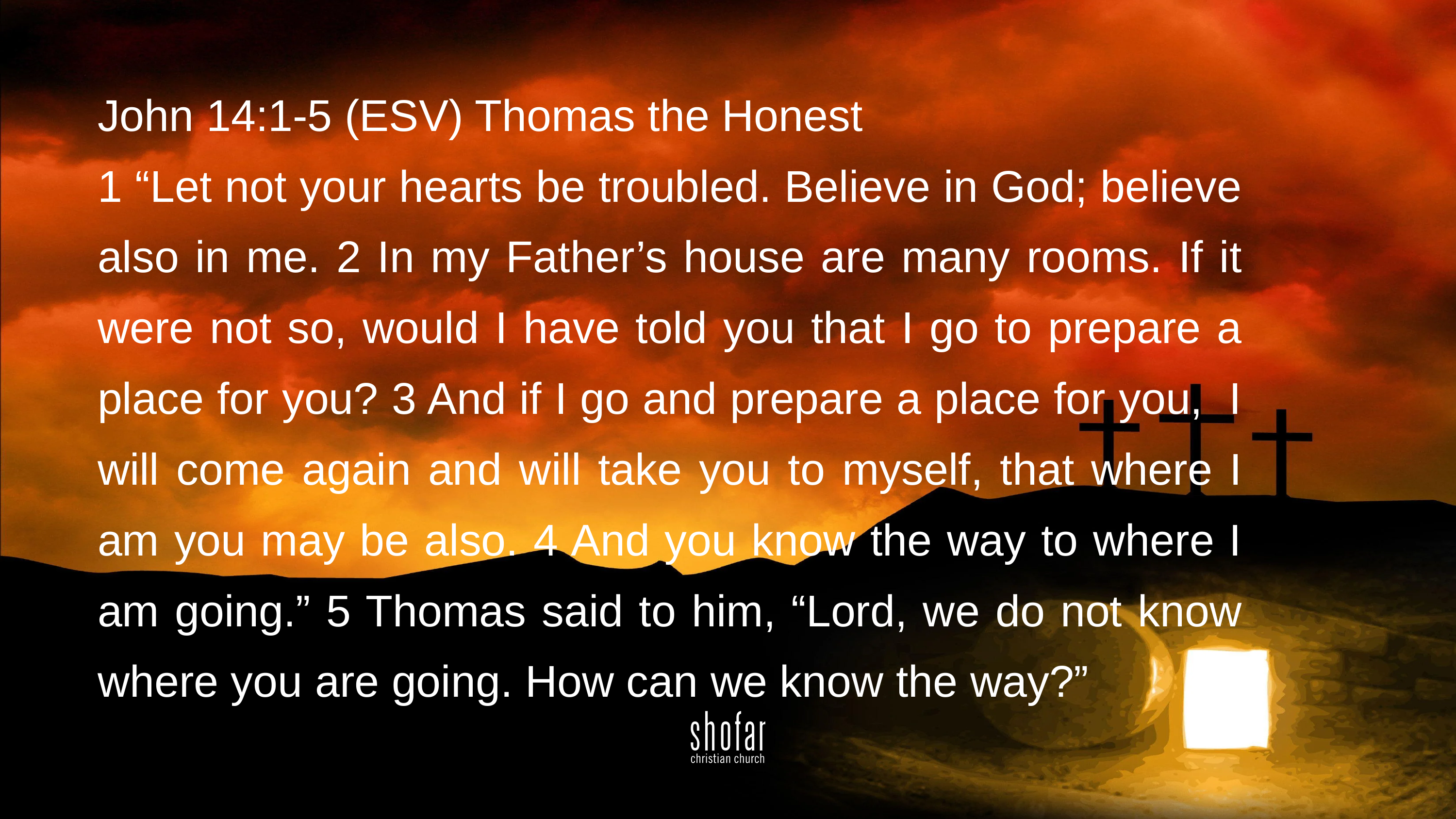

‬John 14:1-5 (ESV) Thomas the Honest
1 “Let not your hearts be troubled. Believe in God; believe also in me. 2 In my Father’s house are many rooms. If it were not so, would I have told you that I go to prepare a place for you? 3 And if I go and prepare a place for you,  I will come again and will take you to myself, that where I am you may be also. 4 And you know the way to where I am going.” 5 Thomas said to him, “Lord, we do not know where you are going. How can we know the way?”